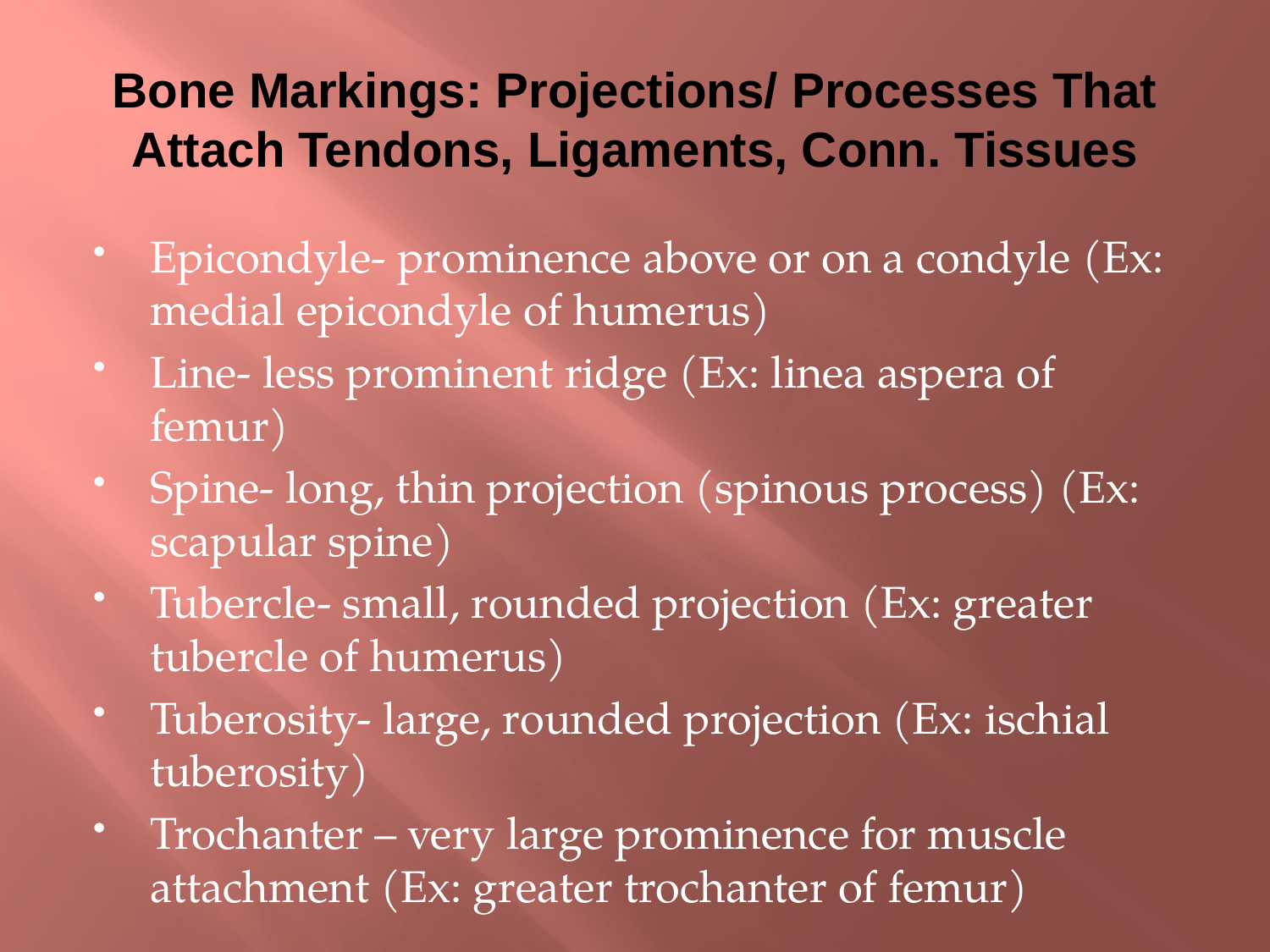

# Bone Markings: Projections/ Processes That Attach Tendons, Ligaments, Conn. Tissues
Epicondyle- prominence above or on a condyle (Ex: medial epicondyle of humerus)
Line- less prominent ridge (Ex: linea aspera of femur)
Spine- long, thin projection (spinous process) (Ex: scapular spine)
Tubercle- small, rounded projection (Ex: greater tubercle of humerus)
Tuberosity- large, rounded projection (Ex: ischial tuberosity)
Trochanter – very large prominence for muscle attachment (Ex: greater trochanter of femur)